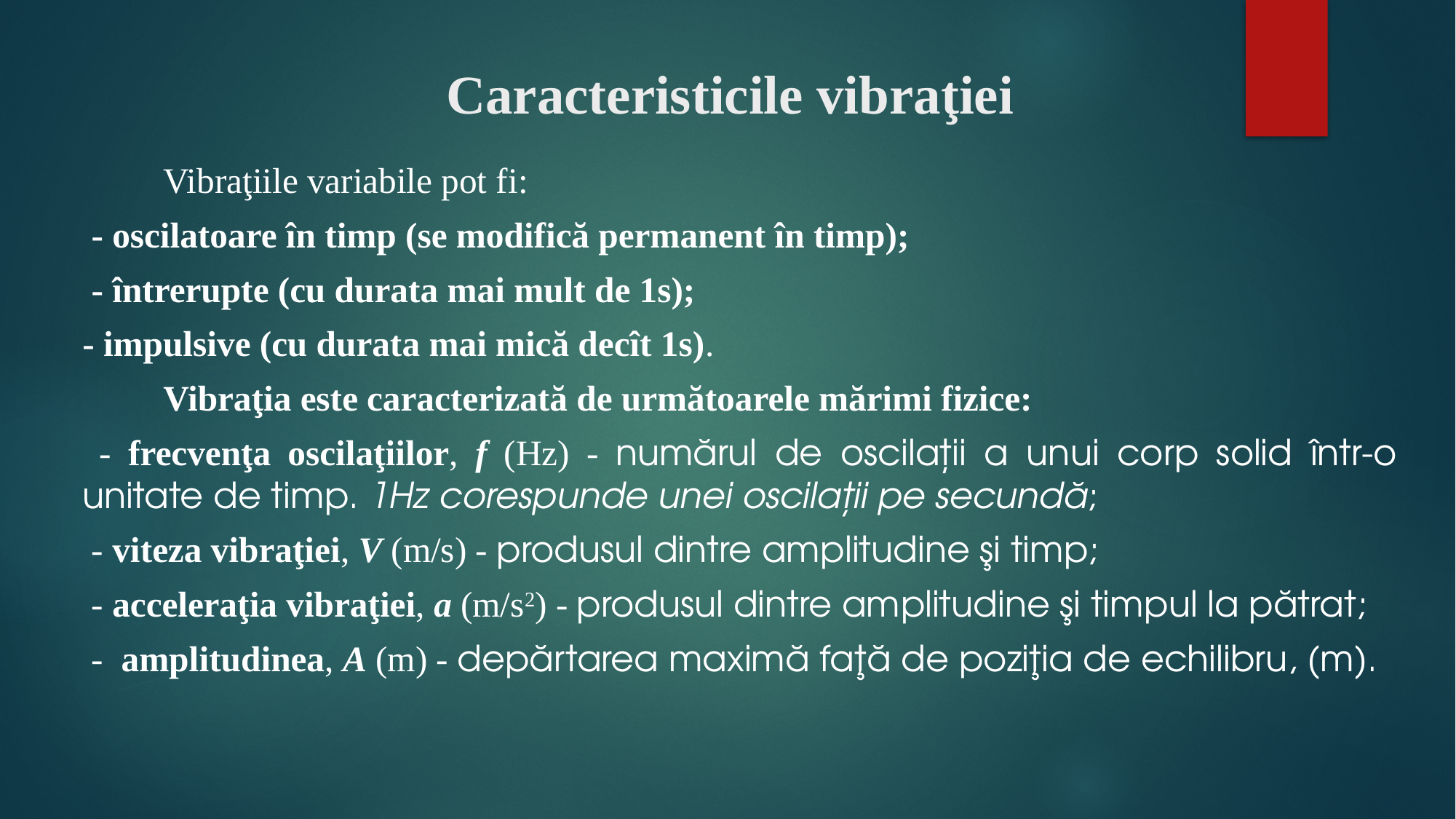

# Caracteristicile vibraţiei
	Vibraţiile variabile pot fi:
 - oscilatoare în timp (se modifică permanent în timp);
 - întrerupte (cu durata mai mult de 1s);
- impulsive (cu durata mai mică decît 1s).
	Vibraţia este caracterizată de următoarele mărimi fizice:
 - frecvenţa oscilaţiilor, f (Hz) - numărul de oscilații a unui corp solid într-o unitate de timp. 1Hz corespunde unei oscilații pe secundă;
 - viteza vibraţiei, V (m/s) - produsul dintre amplitudine şi timp;
 - acceleraţia vibraţiei, a (m/s2) - produsul dintre amplitudine şi timpul la pătrat;
 -  amplitudinea, A (m) - depărtarea maximă faţă de poziţia de echilibru, (m).